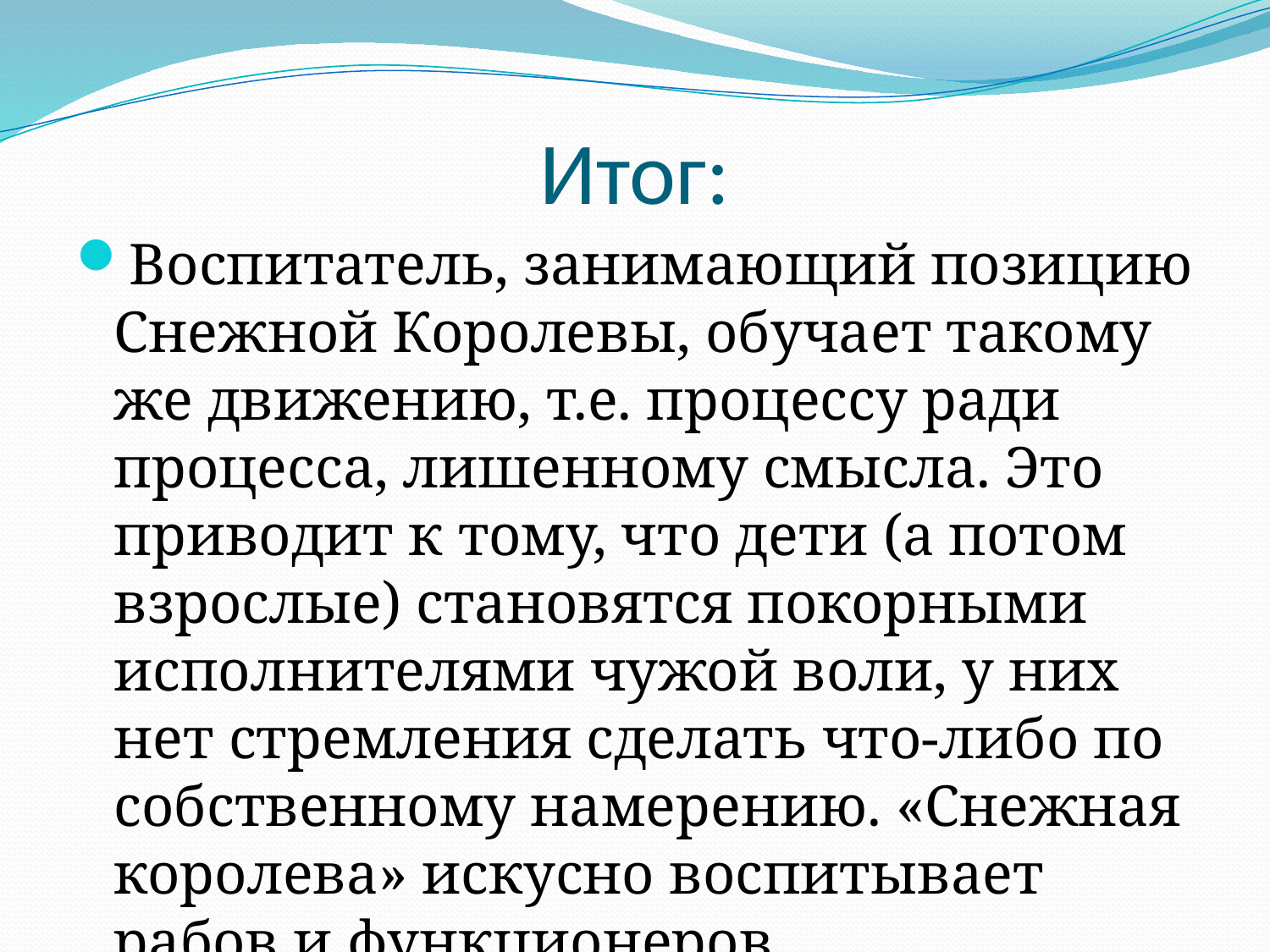

# Итог:
Воспитатель, занимающий позицию Снежной Королевы, обучает такому же движению, т.е. процессу ради процесса, лишенному смысла. Это приводит к тому, что дети (а потом взрослые) становятся покорными исполнителями чужой воли, у них нет стремления сделать что-либо по собственному намерению. «Снежная королева» искусно воспитывает рабов и функционеров.